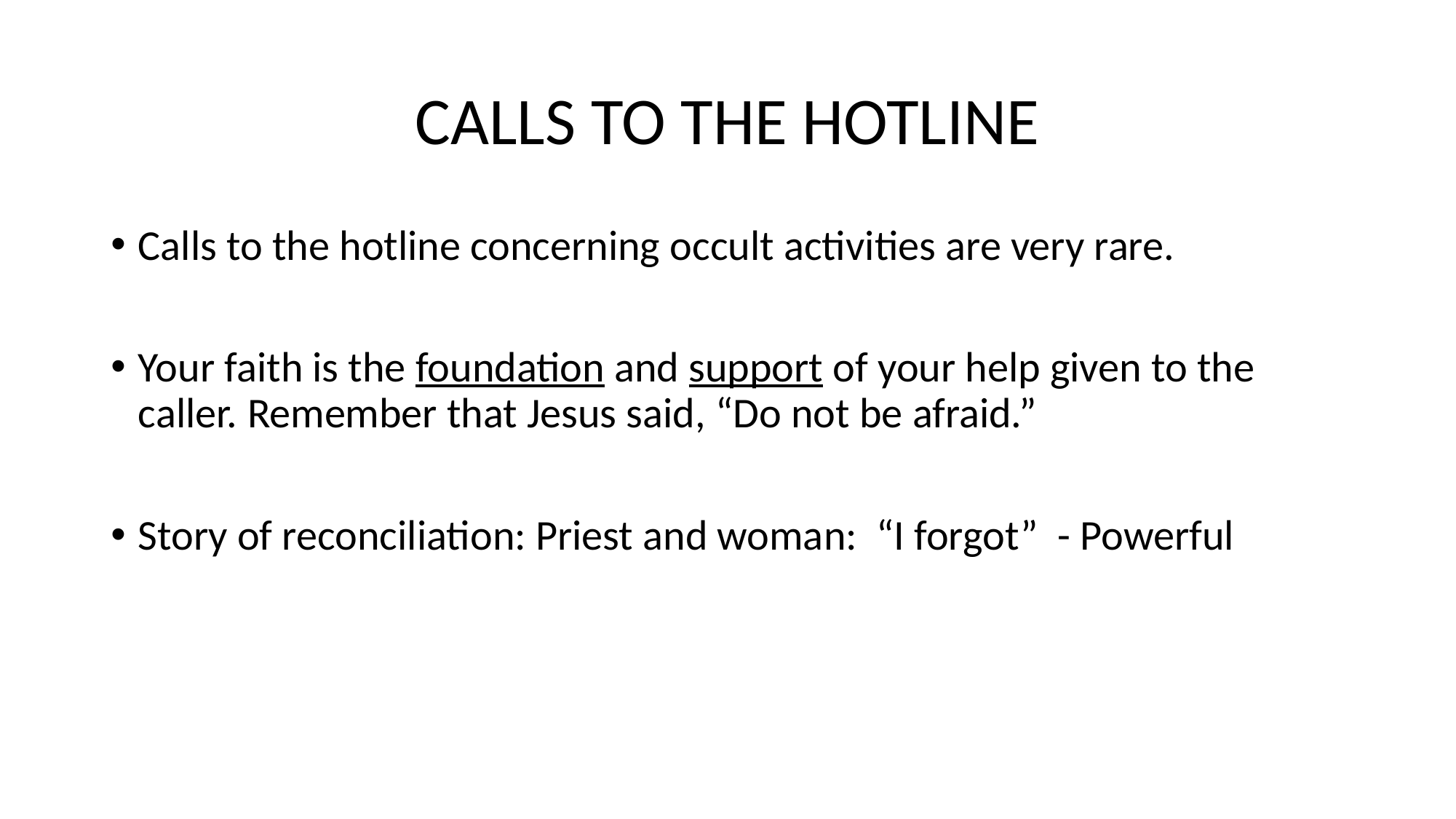

# CALLS TO THE HOTLINE
Calls to the hotline concerning occult activities are very rare.

Your faith is the foundation and support of your help given to the caller. Remember that Jesus said, “Do not be afraid.”

Story of reconciliation: Priest and woman:  “I forgot”  - Powerful